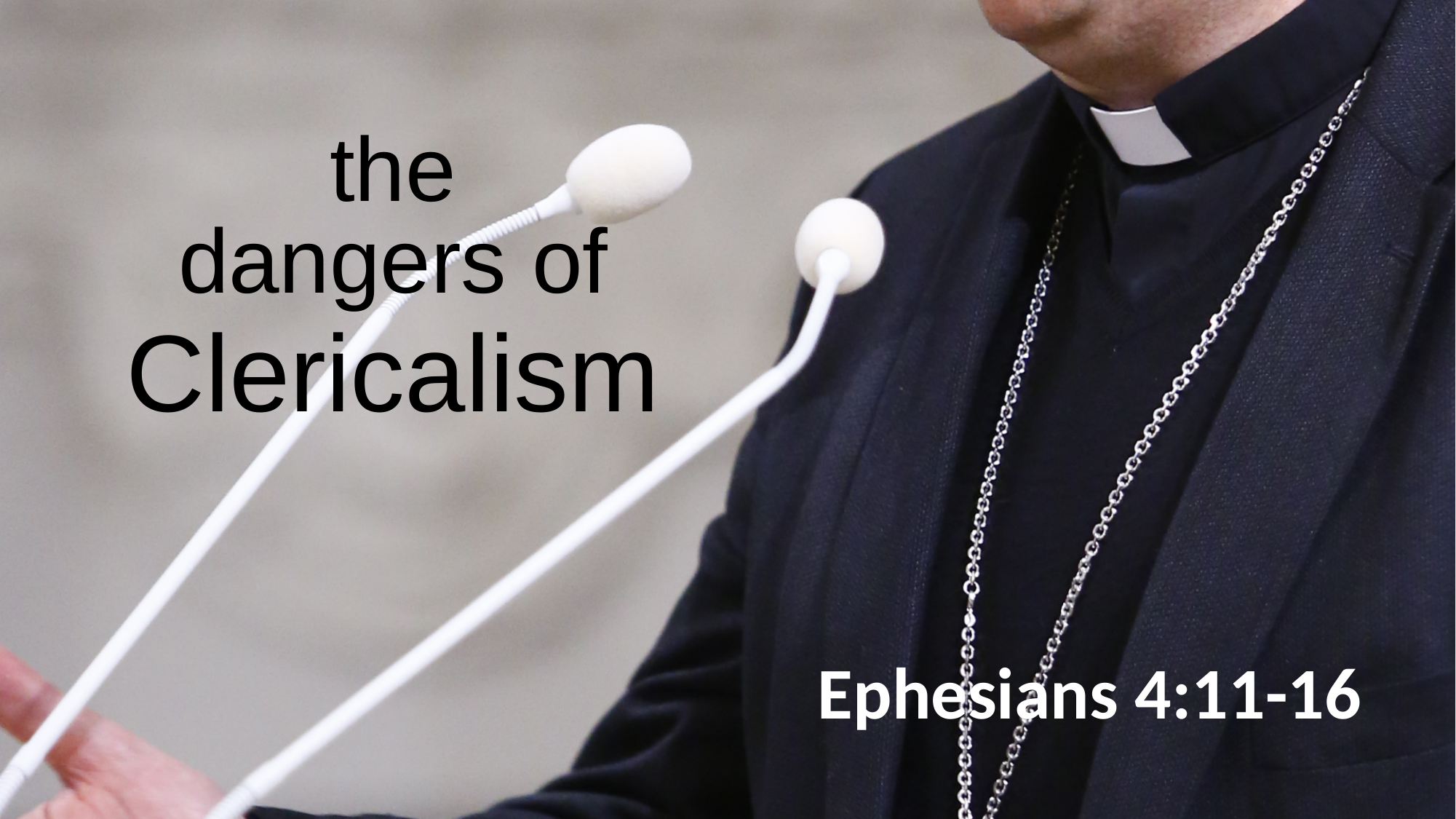

# the dangers of Clericalism
Ephesians 4:11-16